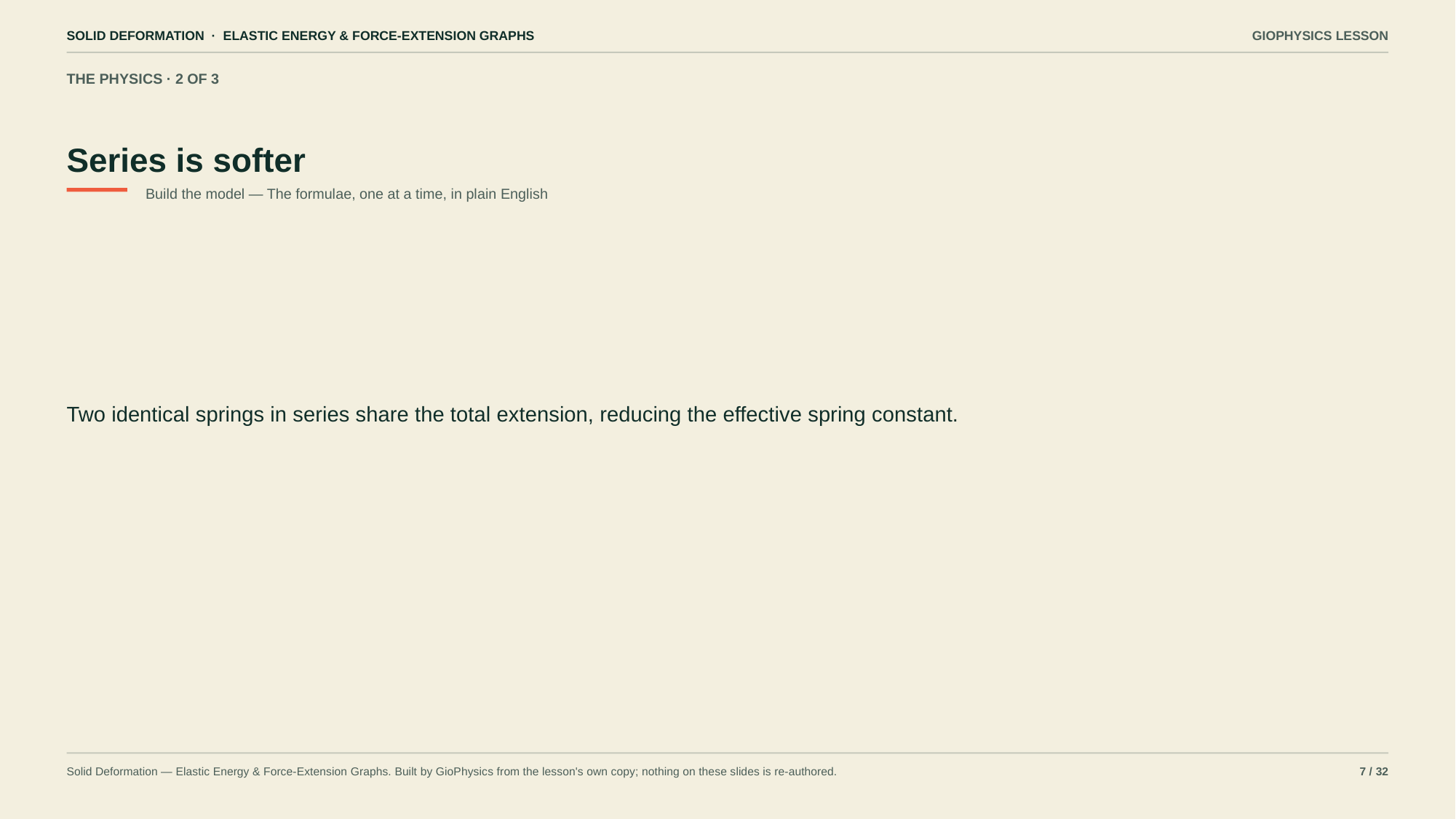

SOLID DEFORMATION  ·  ELASTIC ENERGY & FORCE-EXTENSION GRAPHS
GIOPHYSICS LESSON

THE PHYSICS · 2 OF 3
Series is softer
Build the model — The formulae, one at a time, in plain English

Two identical springs in series share the total extension, reducing the effective spring constant.

Solid Deformation — Elastic Energy & Force-Extension Graphs. Built by GioPhysics from the lesson's own copy; nothing on these slides is re-authored.
7 / 32